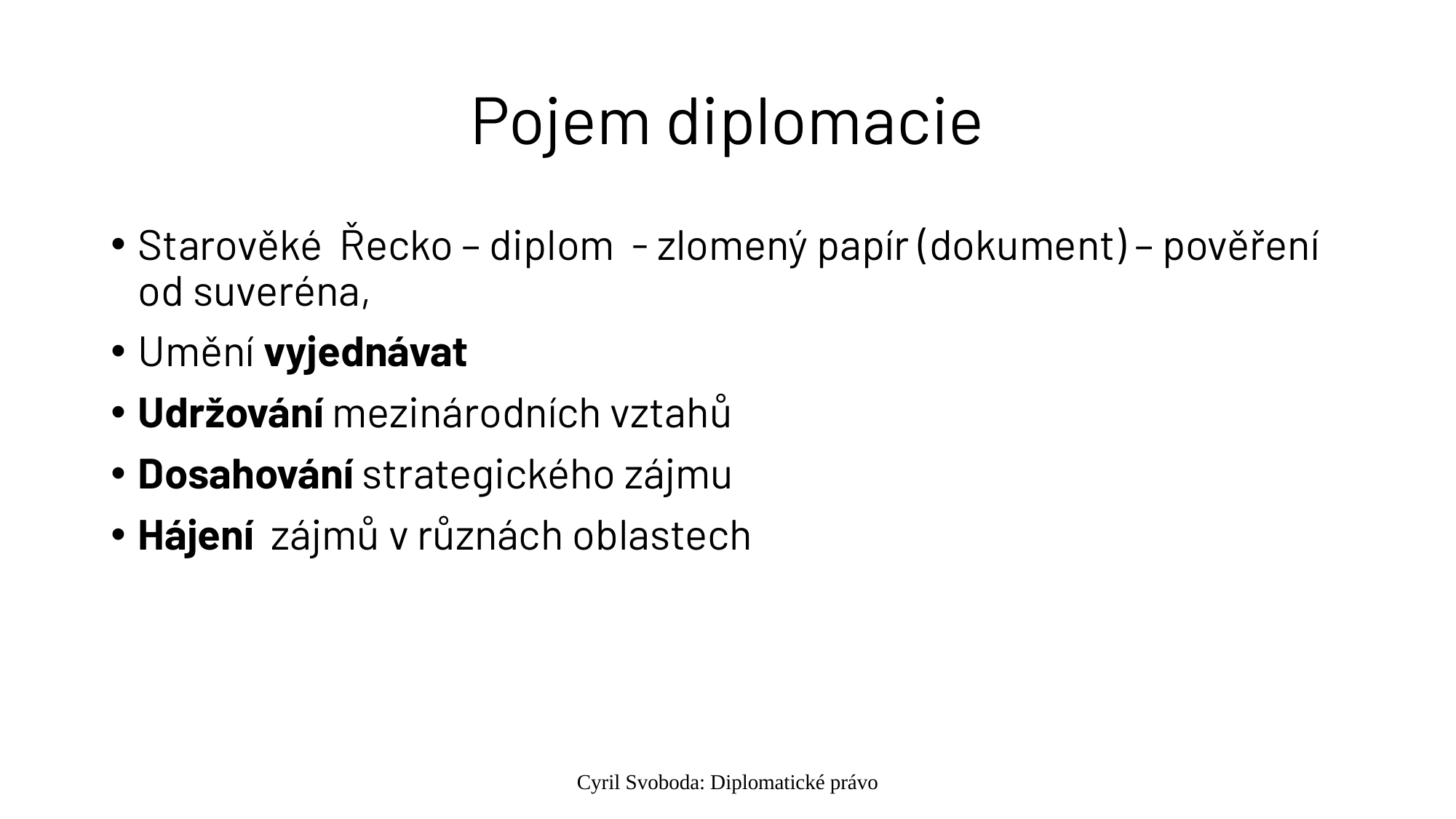

# Pojem diplomacie
Starověké  Řecko – diplom  - zlomený papír (dokument) – pověření od suveréna,
Umění vyjednávat
Udržování mezinárodních vztahů
Dosahování strategického zájmu
Hájení  zájmů v různách oblastech

Cyril Svoboda: Diplomatické právo